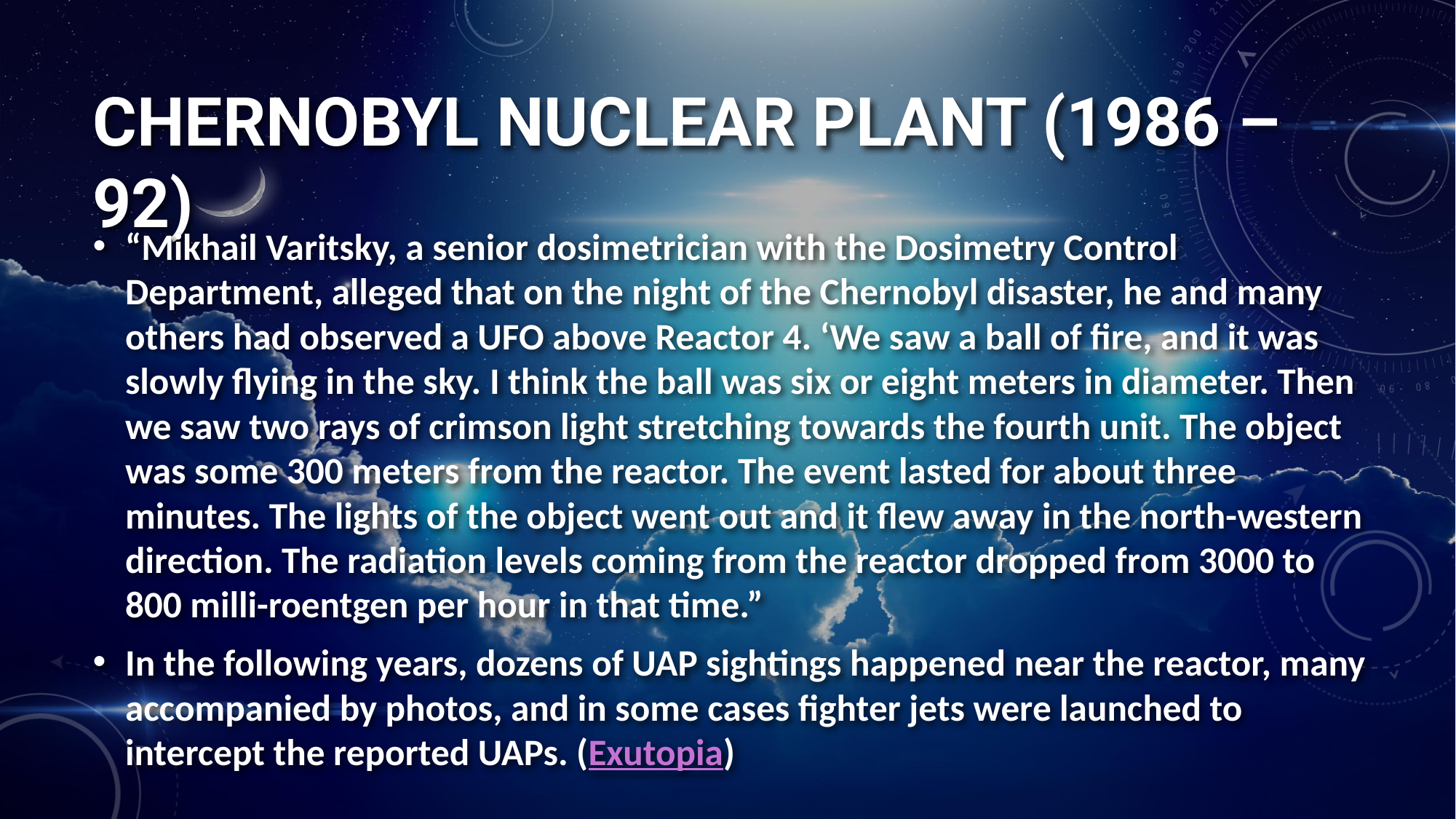

# Chernobyl Nuclear Plant (1986 – 92)
“Mikhail Varitsky, a senior dosimetrician with the Dosimetry Control Department, alleged that on the night of the Chernobyl disaster, he and many others had observed a UFO above Reactor 4. ‘We saw a ball of fire, and it was slowly flying in the sky. I think the ball was six or eight meters in diameter. Then we saw two rays of crimson light stretching towards the fourth unit. The object was some 300 meters from the reactor. The event lasted for about three minutes. The lights of the object went out and it flew away in the north-western direction. The radiation levels coming from the reactor dropped from 3000 to 800 milli-roentgen per hour in that time.”
In the following years, dozens of UAP sightings happened near the reactor, many accompanied by photos, and in some cases fighter jets were launched to intercept the reported UAPs. (Exutopia)